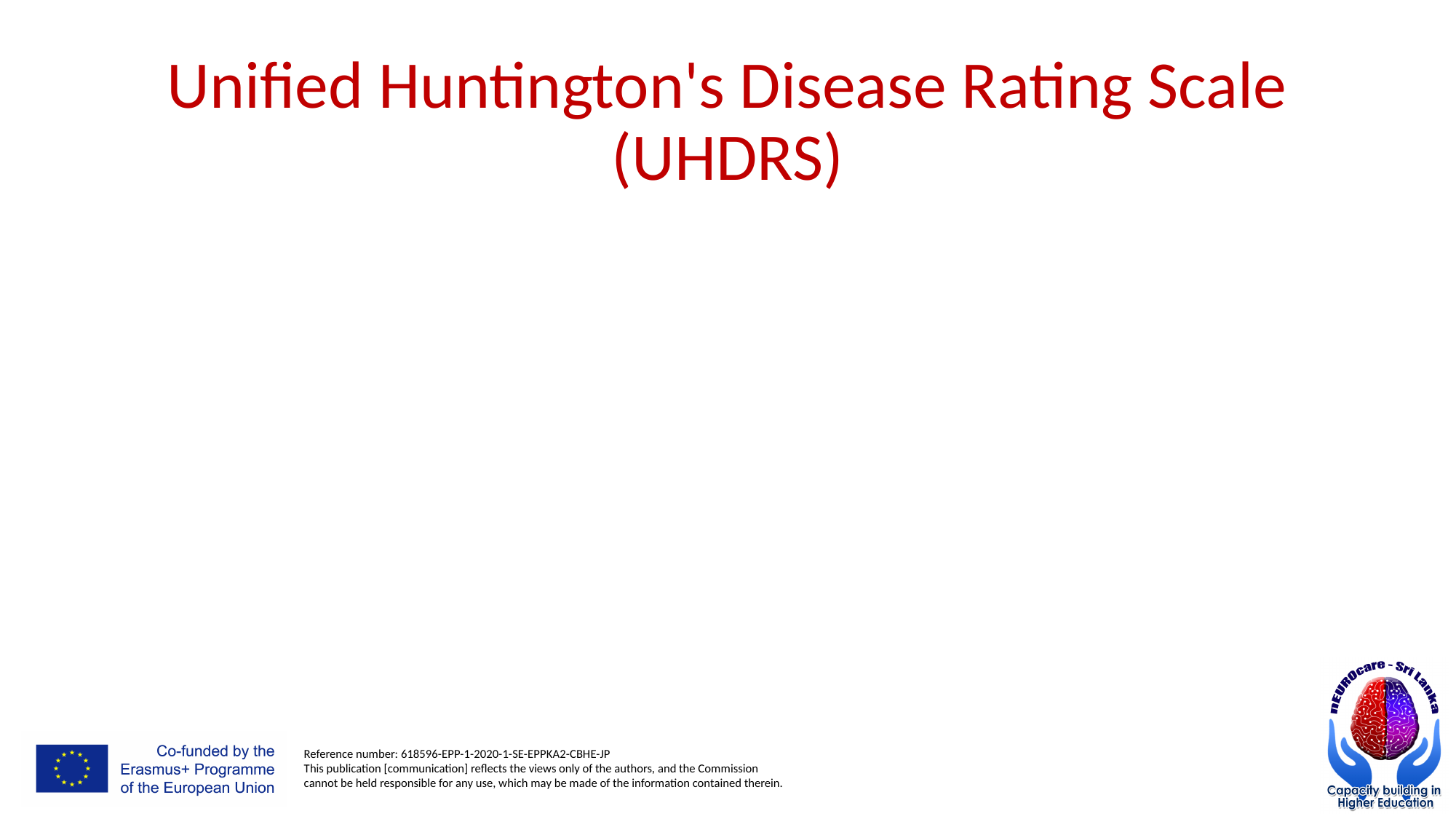

# Unified Huntington's Disease Rating Scale (UHDRS)